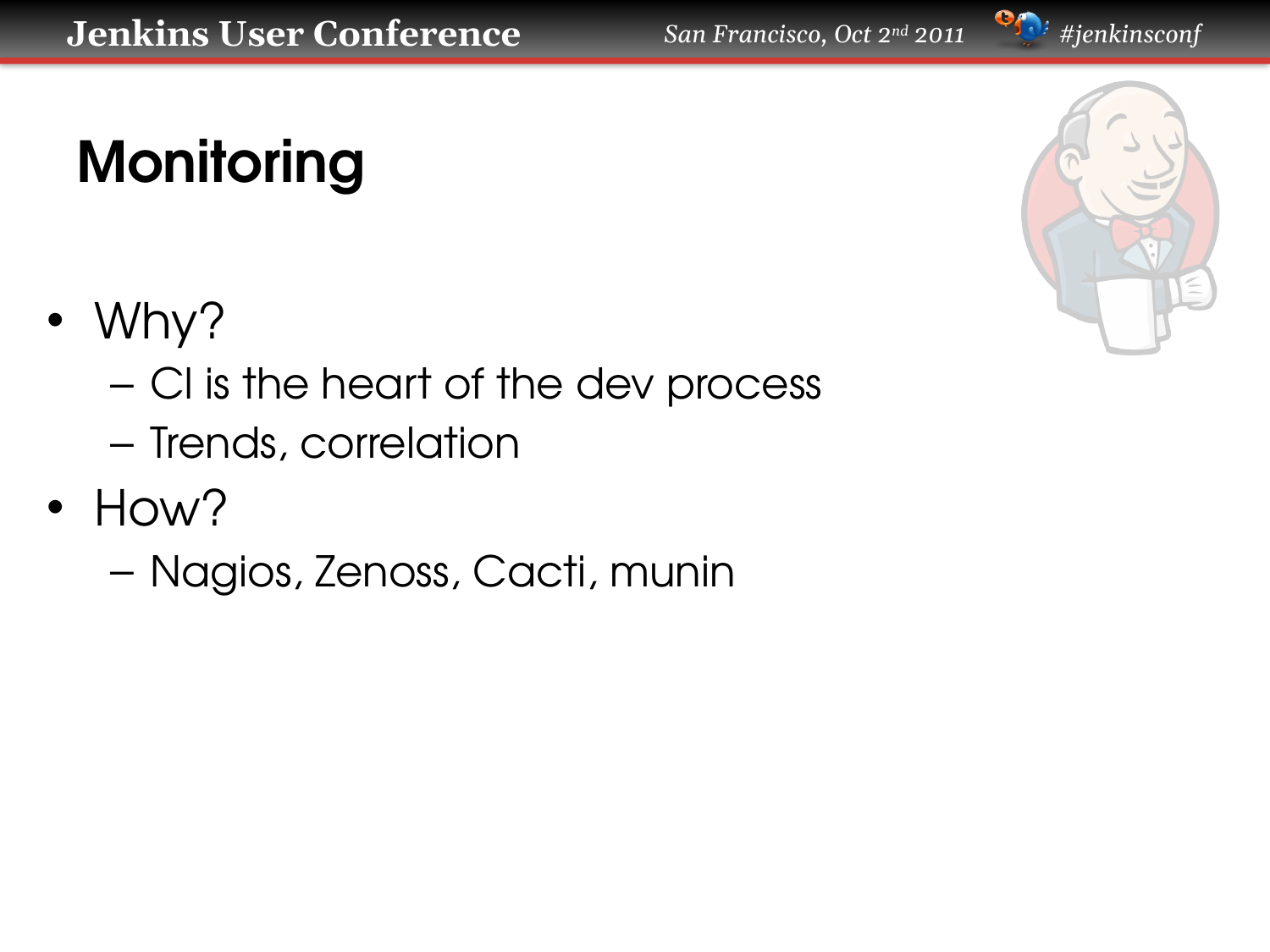

# Monitoring
Why?
CI is the heart of the dev process
Trends, correlation
How?
Nagios, Zenoss, Cacti, munin